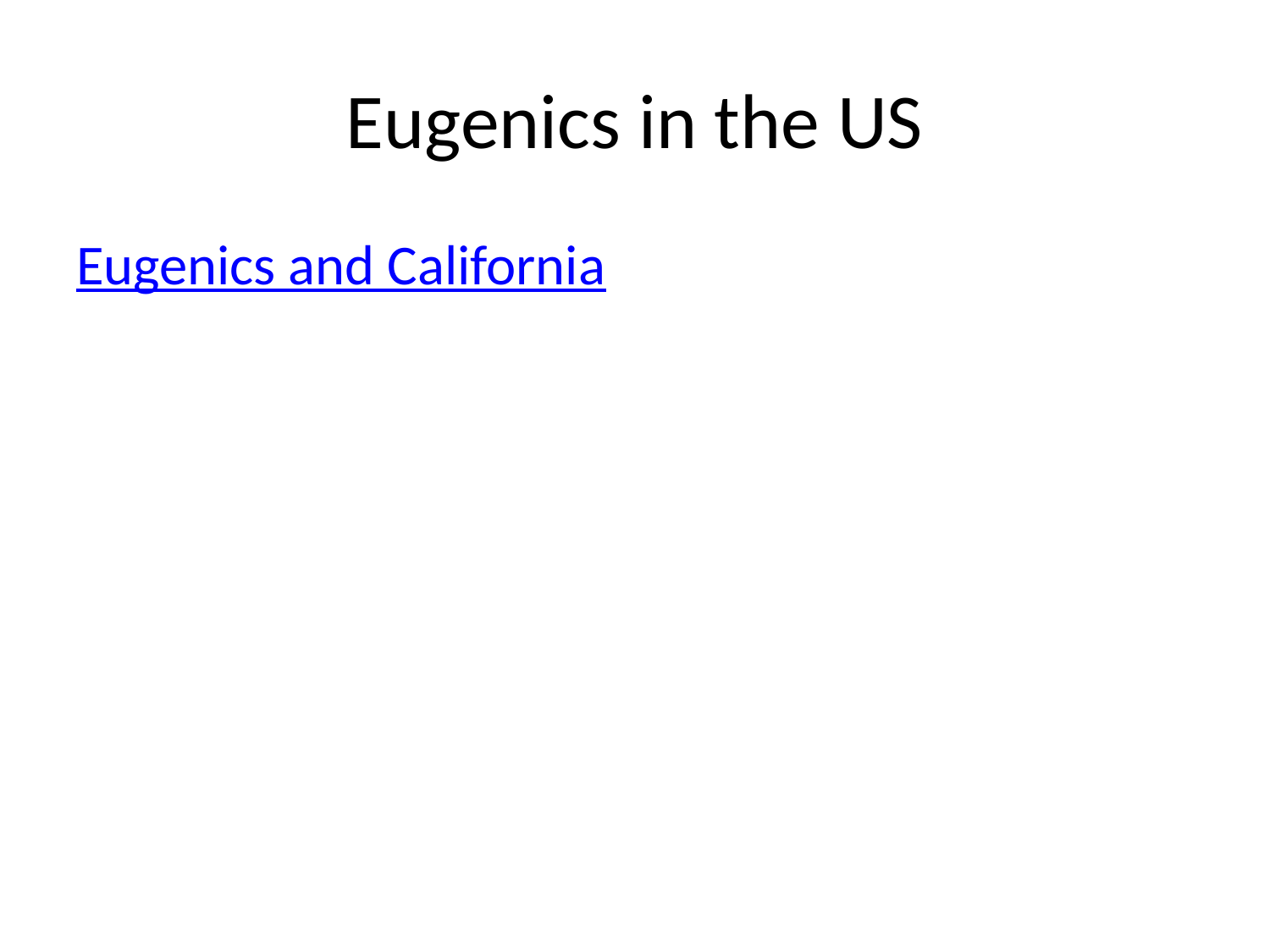

# Eugenics in the US
Eugenics and California